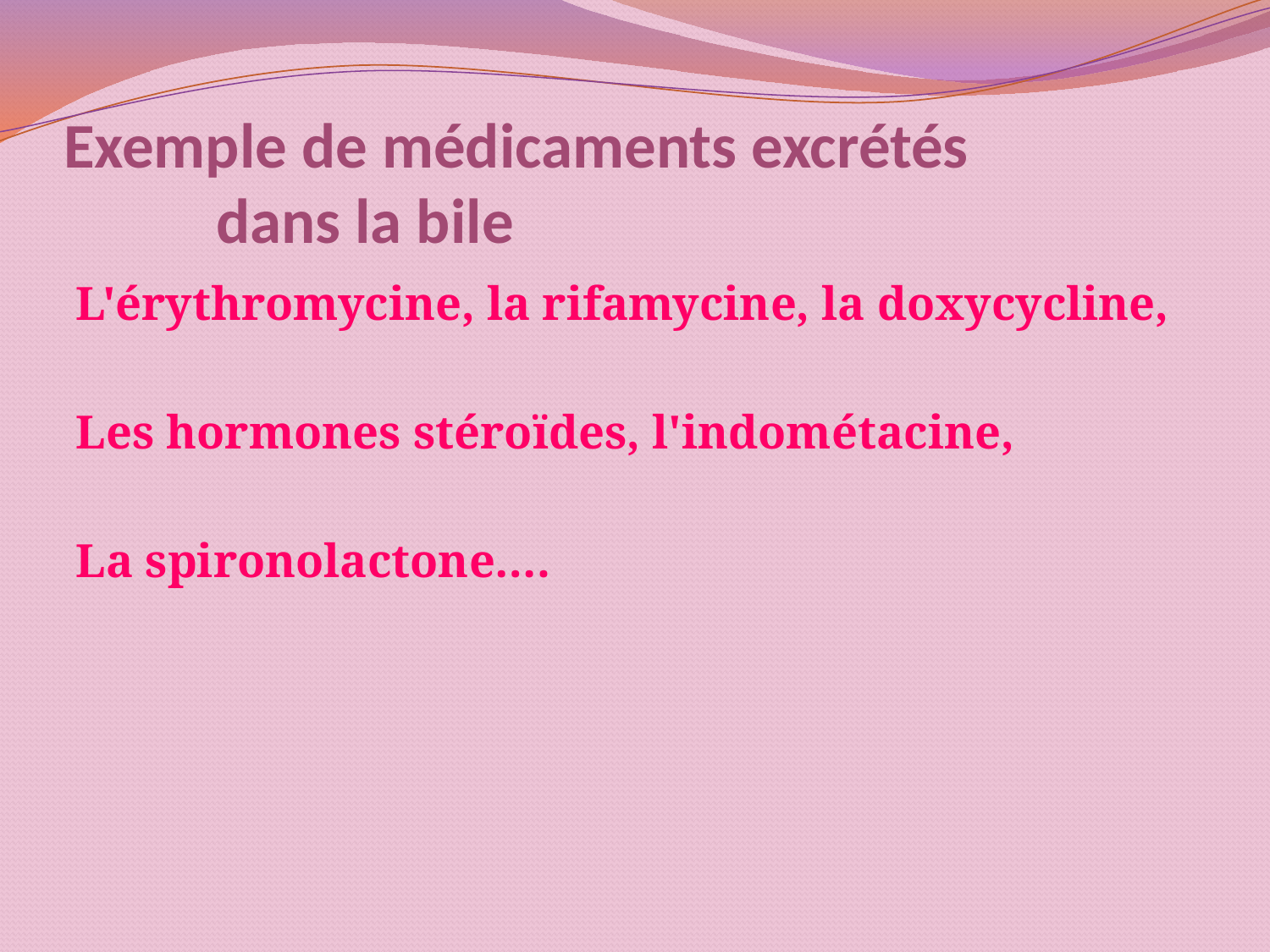

# Exemple de médicaments excrétés 			    dans la bile
L'érythromycine, la rifamycine, la doxycycline,

Les hormones stéroïdes, l'indométacine,

La spironolactone….